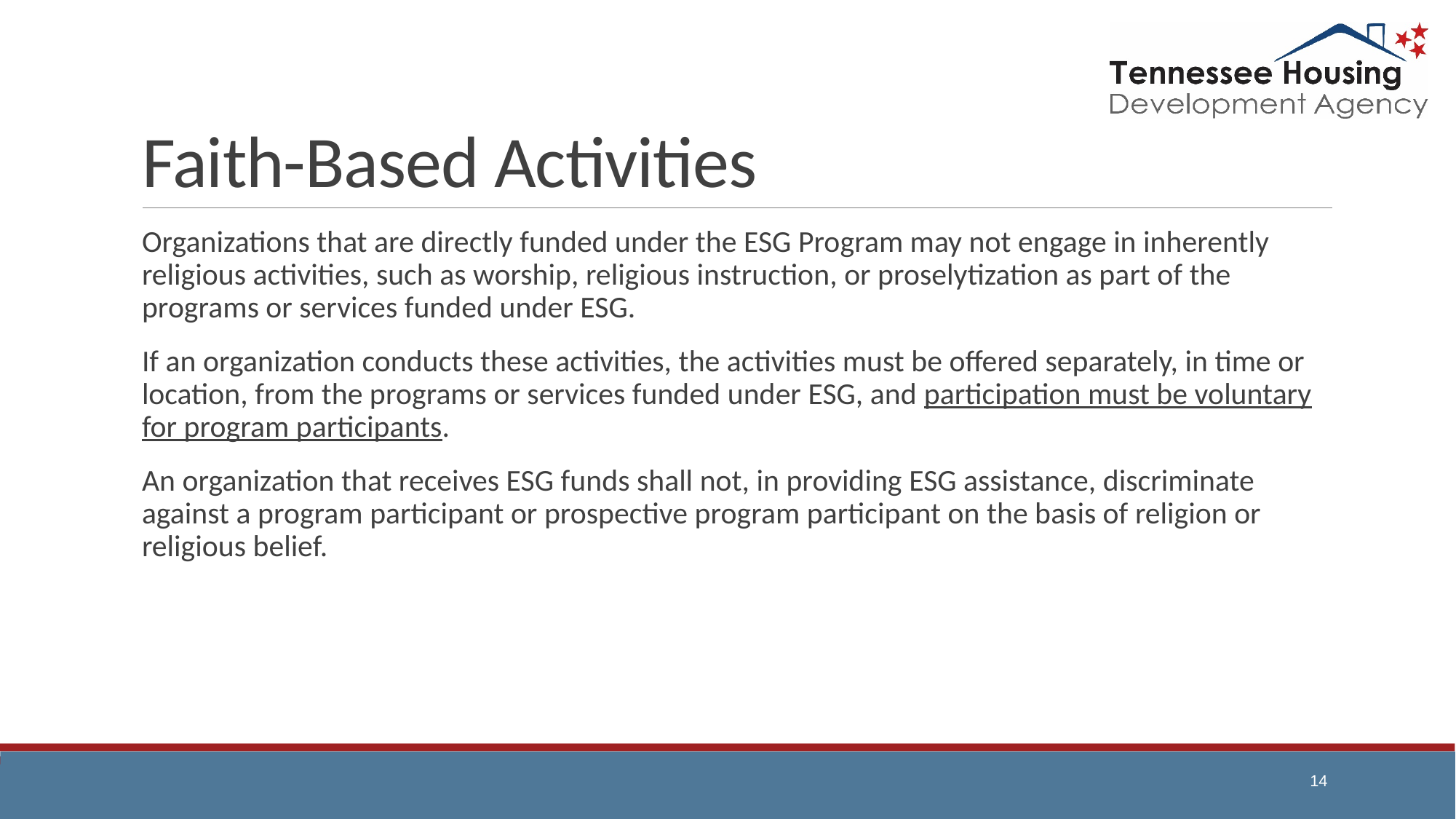

# Faith-Based Activities
Organizations that are directly funded under the ESG Program may not engage in inherently religious activities, such as worship, religious instruction, or proselytization as part of the programs or services funded under ESG.
If an organization conducts these activities, the activities must be offered separately, in time or location, from the programs or services funded under ESG, and participation must be voluntary for program participants.
An organization that receives ESG funds shall not, in providing ESG assistance, discriminate against a program participant or prospective program participant on the basis of religion or religious belief.